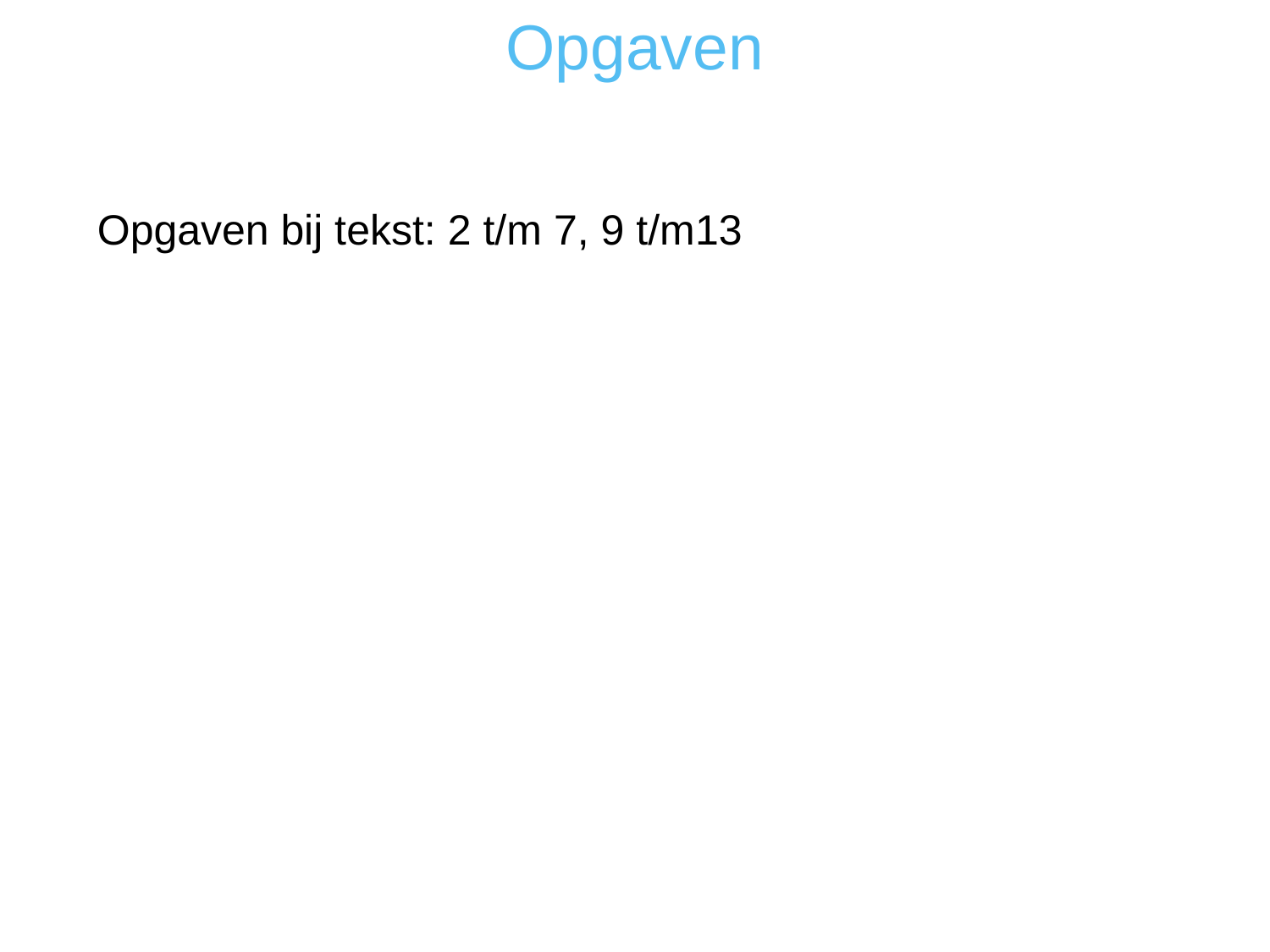

Opgaven

Opgaven bij tekst: 2 t/m 7, 9 t/m13